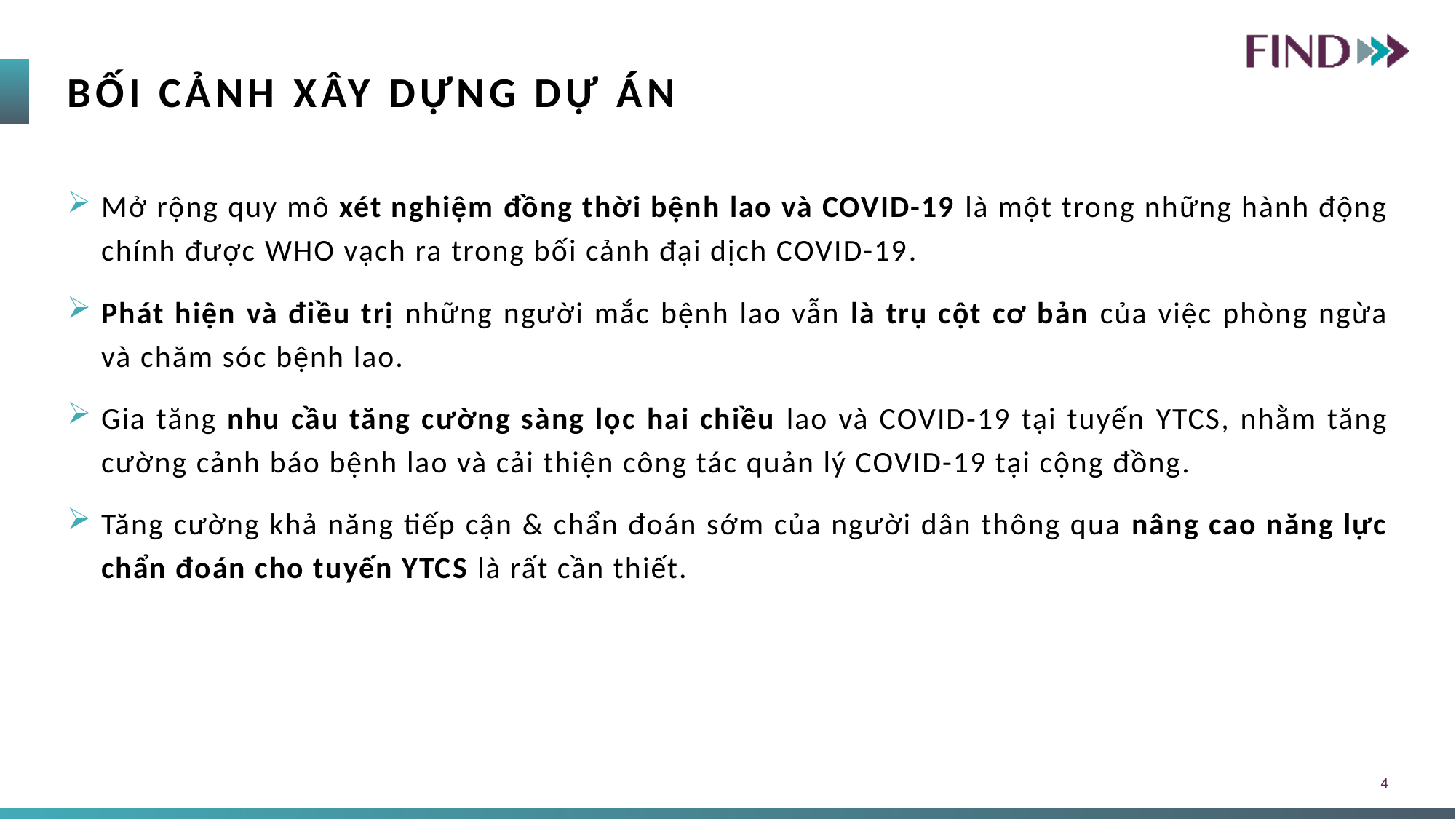

4
# BỐI CẢNH XÂY DỰNG DỰ ÁN
Mở rộng quy mô xét nghiệm đồng thời bệnh lao và COVID-19 là một trong những hành động chính được WHO vạch ra trong bối cảnh đại dịch COVID-19.
Phát hiện và điều trị những người mắc bệnh lao vẫn là trụ cột cơ bản của việc phòng ngừa và chăm sóc bệnh lao.
Gia tăng nhu cầu tăng cường sàng lọc hai chiều lao và COVID-19 tại tuyến YTCS, nhằm tăng cường cảnh báo bệnh lao và cải thiện công tác quản lý COVID-19 tại cộng đồng.
Tăng cường khả năng tiếp cận & chẩn đoán sớm của người dân thông qua nâng cao năng lực chẩn đoán cho tuyến YTCS là rất cần thiết.